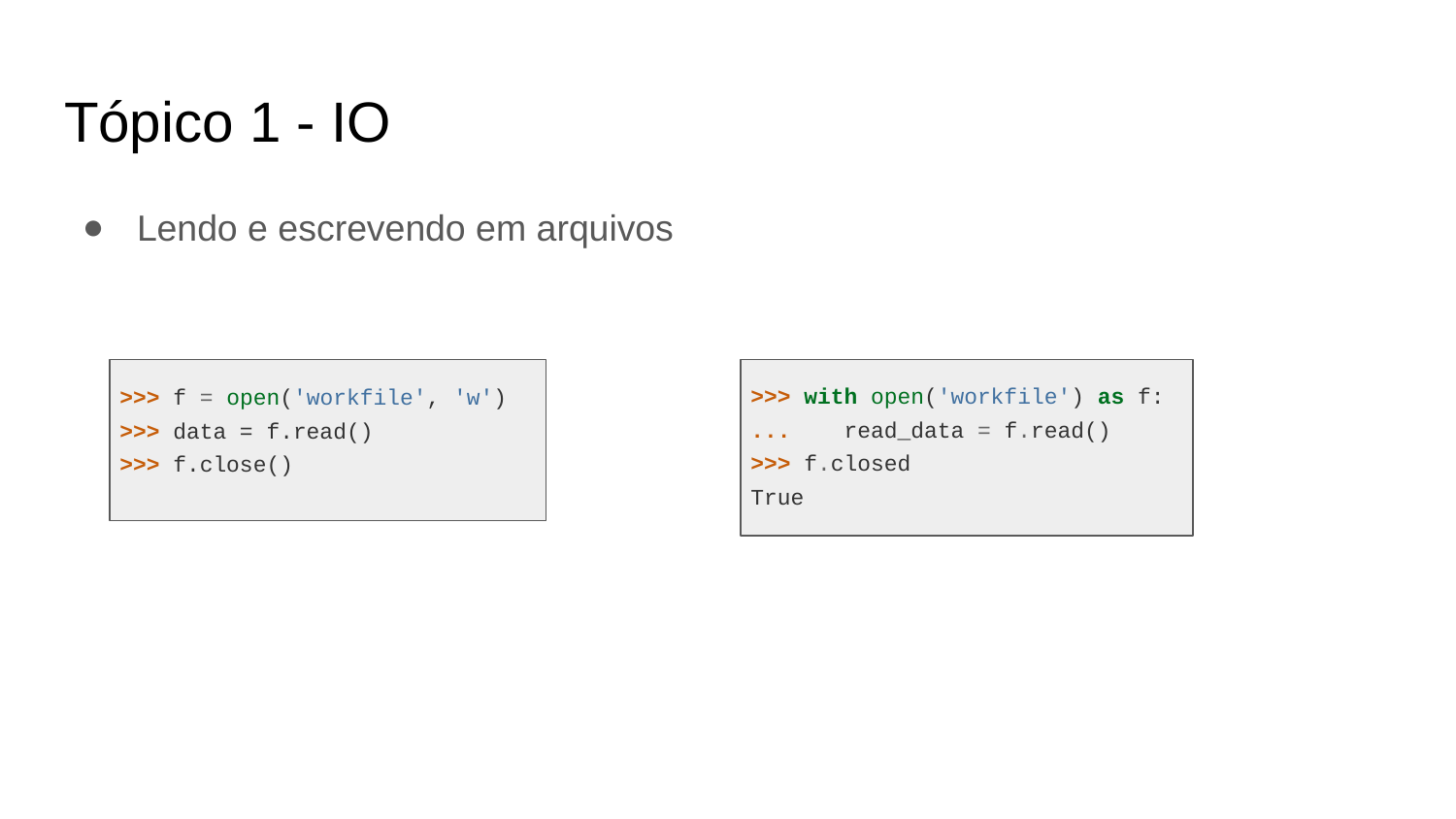

# Tópico 1 - IO
Lendo e escrevendo em arquivos
>>> with open('workfile') as f:
...    read_data = f.read()
>>> f.closed
True
>>> f = open('workfile', 'w')
>>> data = f.read()
>>> f.close()